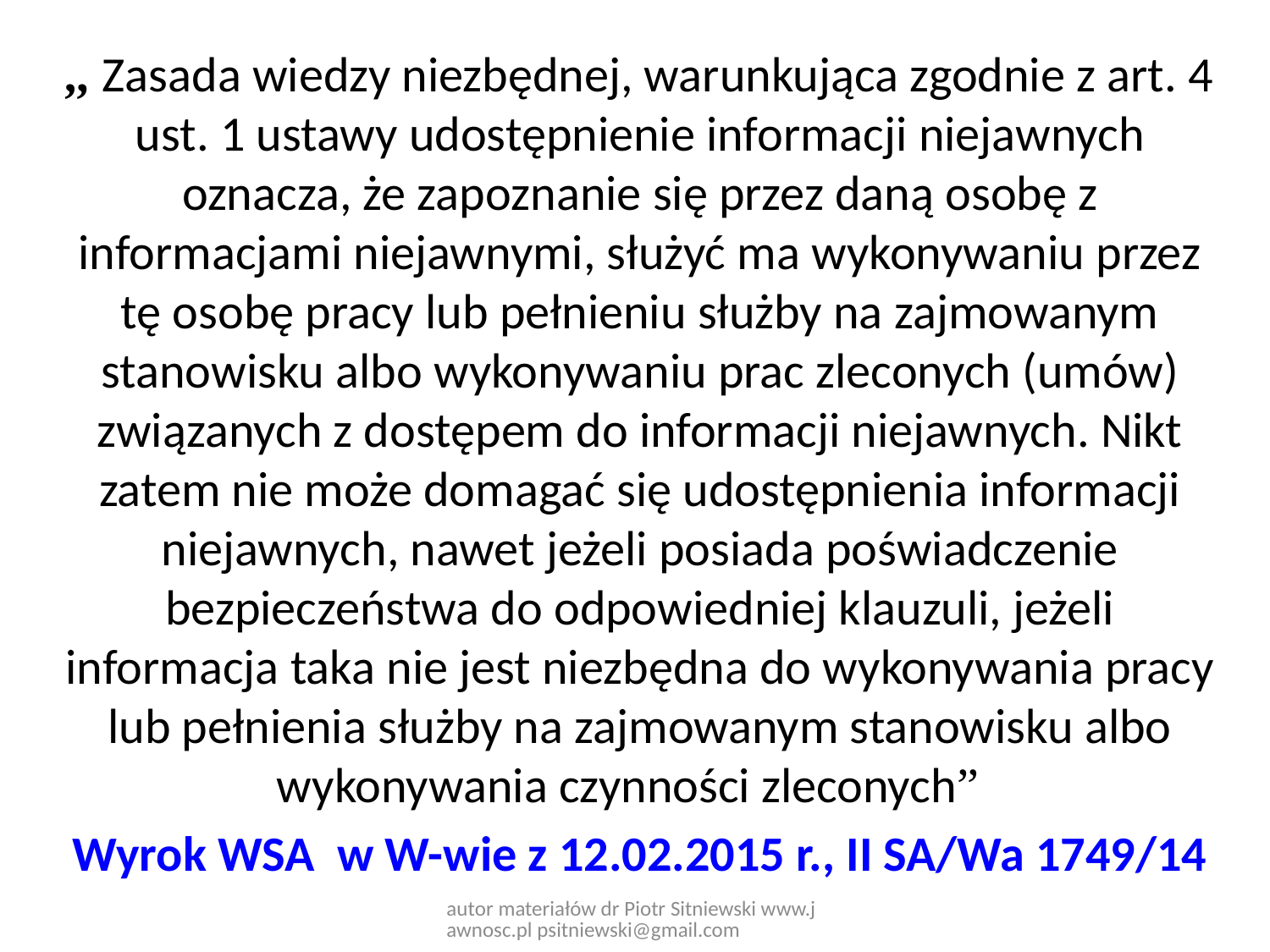

,, Zasada wiedzy niezbędnej, warunkująca zgodnie z art. 4 ust. 1 ustawy udostępnienie informacji niejawnych oznacza, że zapoznanie się przez daną osobę z informacjami niejawnymi, służyć ma wykonywaniu przez tę osobę pracy lub pełnieniu służby na zajmowanym stanowisku albo wykonywaniu prac zleconych (umów) związanych z dostępem do informacji niejawnych. Nikt zatem nie może domagać się udostępnienia informacji niejawnych, nawet jeżeli posiada poświadczenie bezpieczeństwa do odpowiedniej klauzuli, jeżeli informacja taka nie jest niezbędna do wykonywania pracy lub pełnienia służby na zajmowanym stanowisku albo wykonywania czynności zleconych”
Wyrok WSA  w W-wie z 12.02.2015 r., II SA/Wa 1749/14
autor materiałów dr Piotr Sitniewski www.jawnosc.pl psitniewski@gmail.com